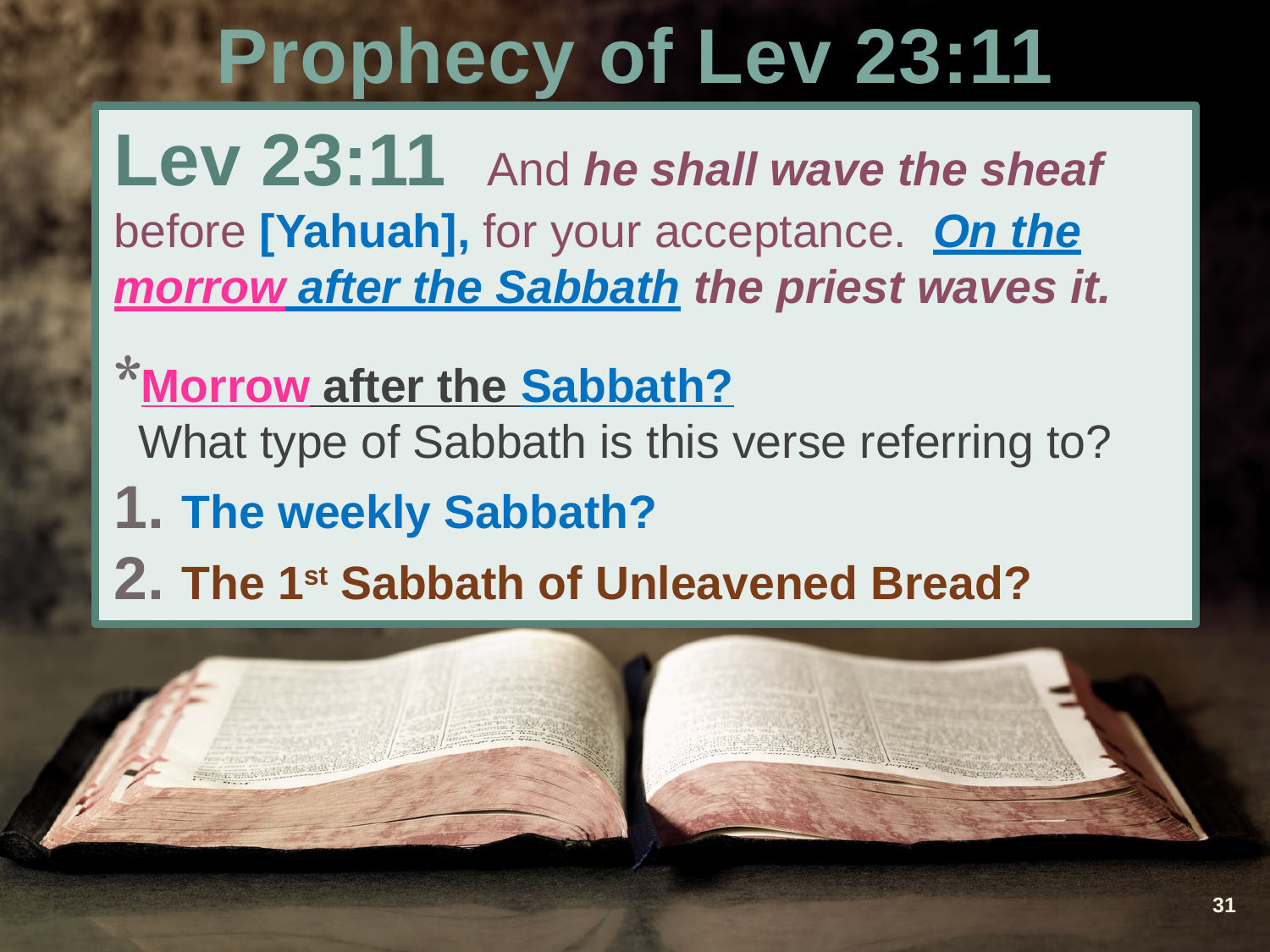

Prophecy of Lev 23:11
Lev 23:11  And he shall wave the sheaf before [Yahuah], for your acceptance.  On the morrow after the Sabbath the priest waves it.
Morrow after the Sabbath?
What type of Sabbath is this verse referring to?
The weekly Sabbath?
The 1st Sabbath of Unleavened Bread?
31